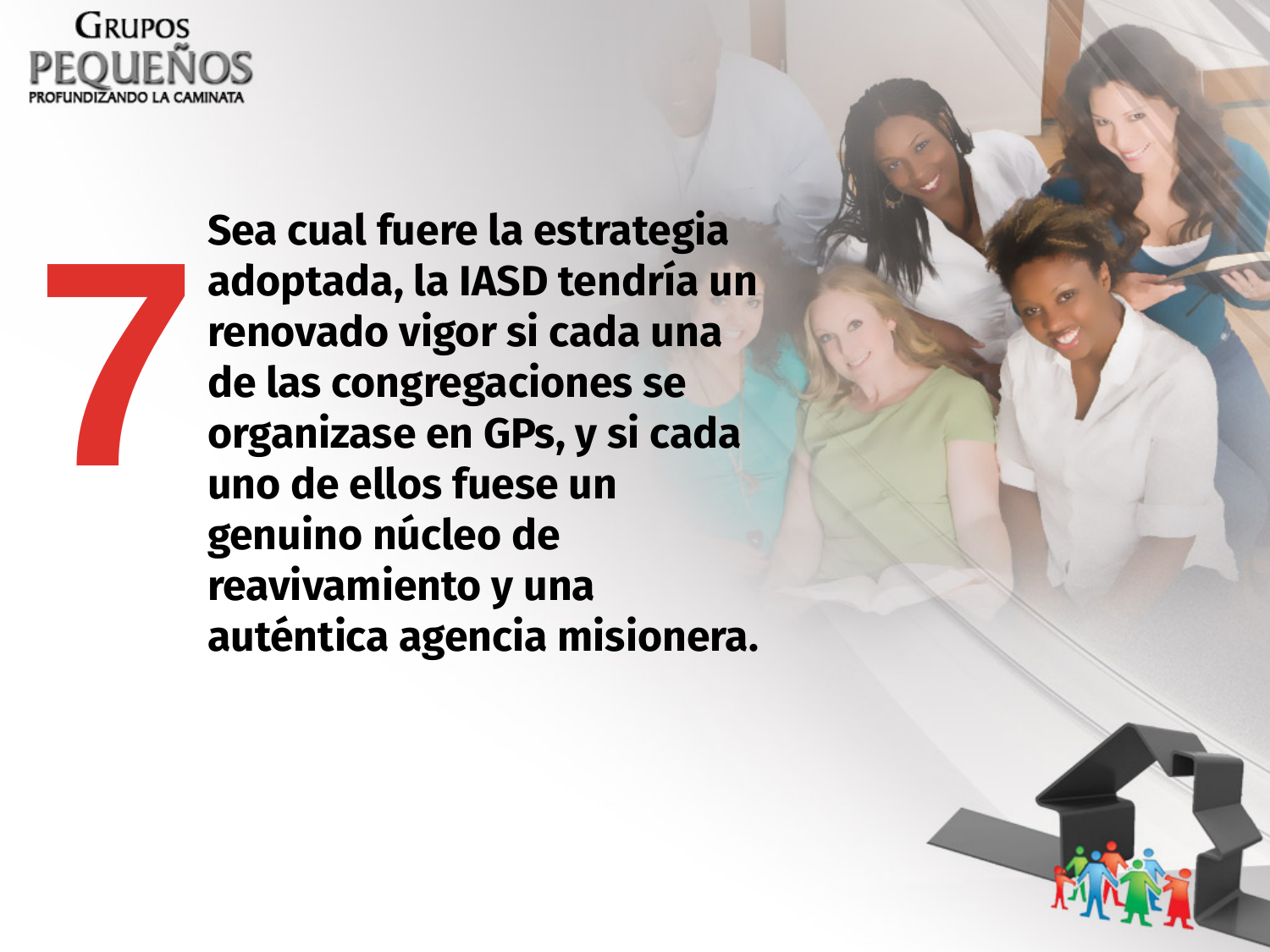

7
Sea cual fuere la estrategia adoptada, la IASD tendría un renovado vigor si cada una de las congregaciones se organizase en GPs, y si cada uno de ellos fuese un genuino núcleo de reavivamiento y una auténtica agencia misionera.